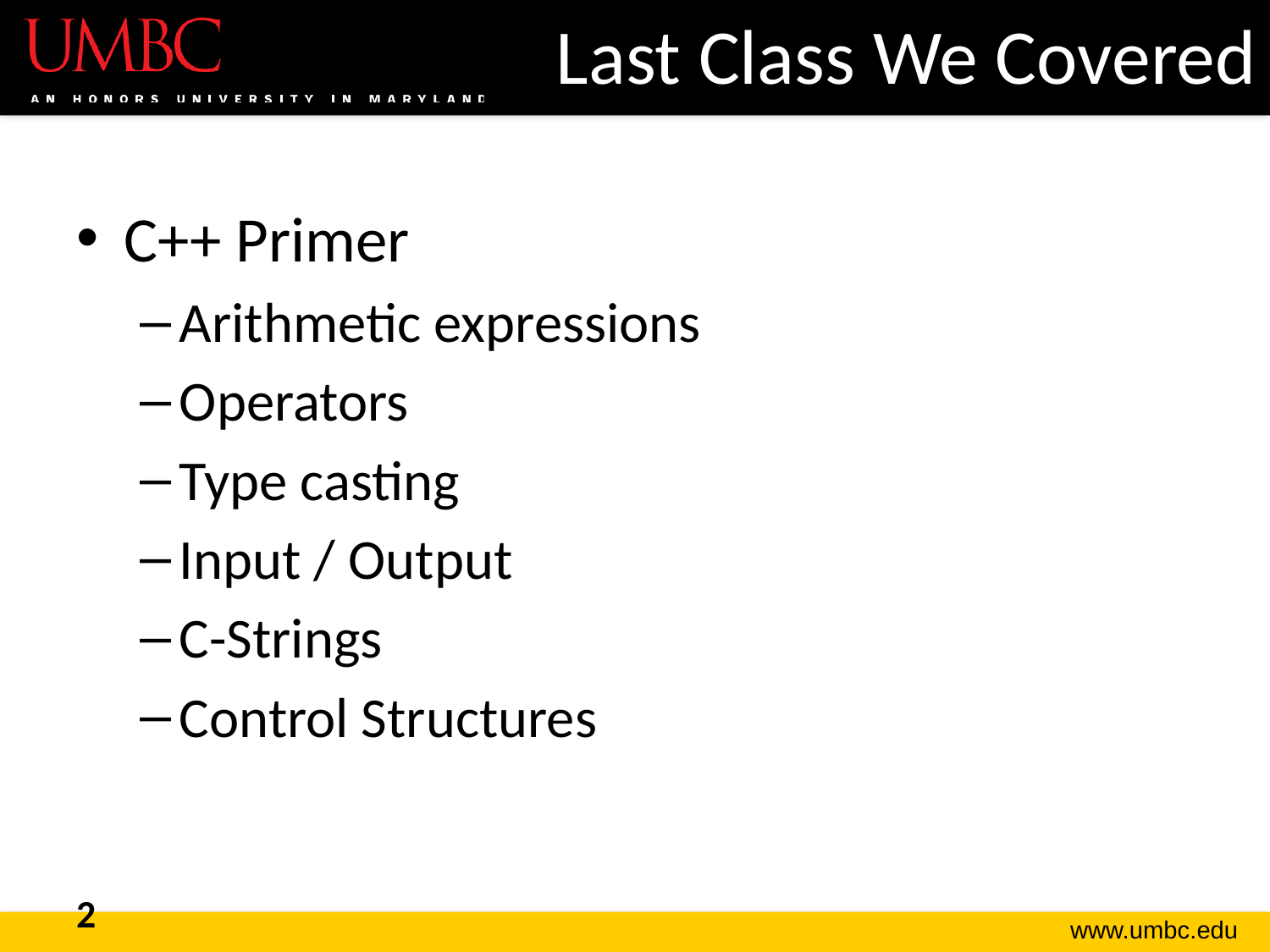

# Last Class We Covered
C++ Primer
Arithmetic expressions
Operators
Type casting
Input / Output
C-Strings
Control Structures

2